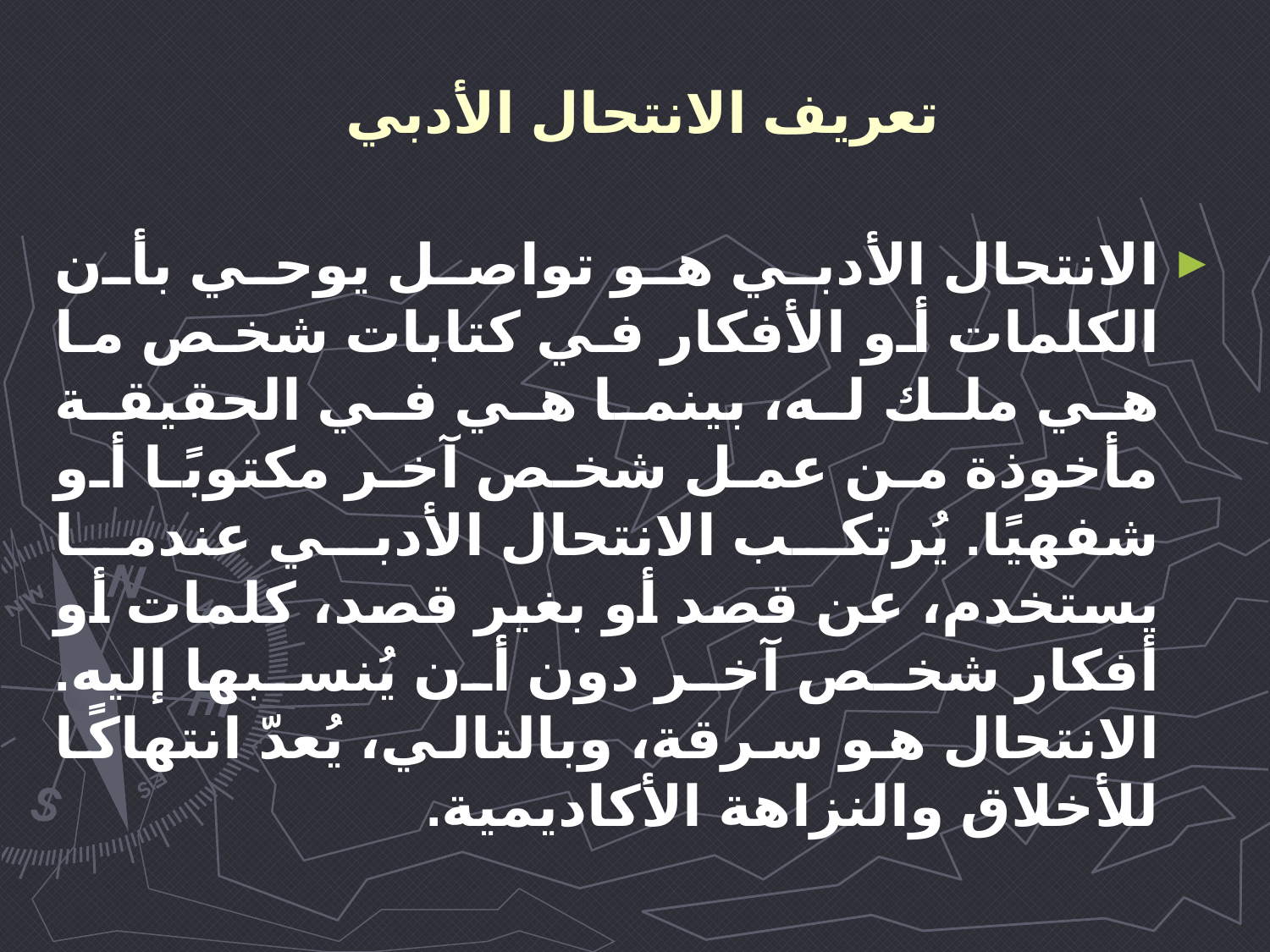

# تعريف الانتحال الأدبي
الانتحال الأدبي هو تواصل يوحي بأن الكلمات أو الأفكار في كتابات شخص ما هي ملك له، بينما هي في الحقيقة مأخوذة من عمل شخص آخر مكتوبًا أو شفهيًا. يُرتكب الانتحال الأدبي عندما يستخدم، عن قصد أو بغير قصد، كلمات أو أفكار شخص آخر دون أن يُنسبها إليه. الانتحال هو سرقة، وبالتالي، يُعدّ انتهاكًا للأخلاق والنزاهة الأكاديمية.